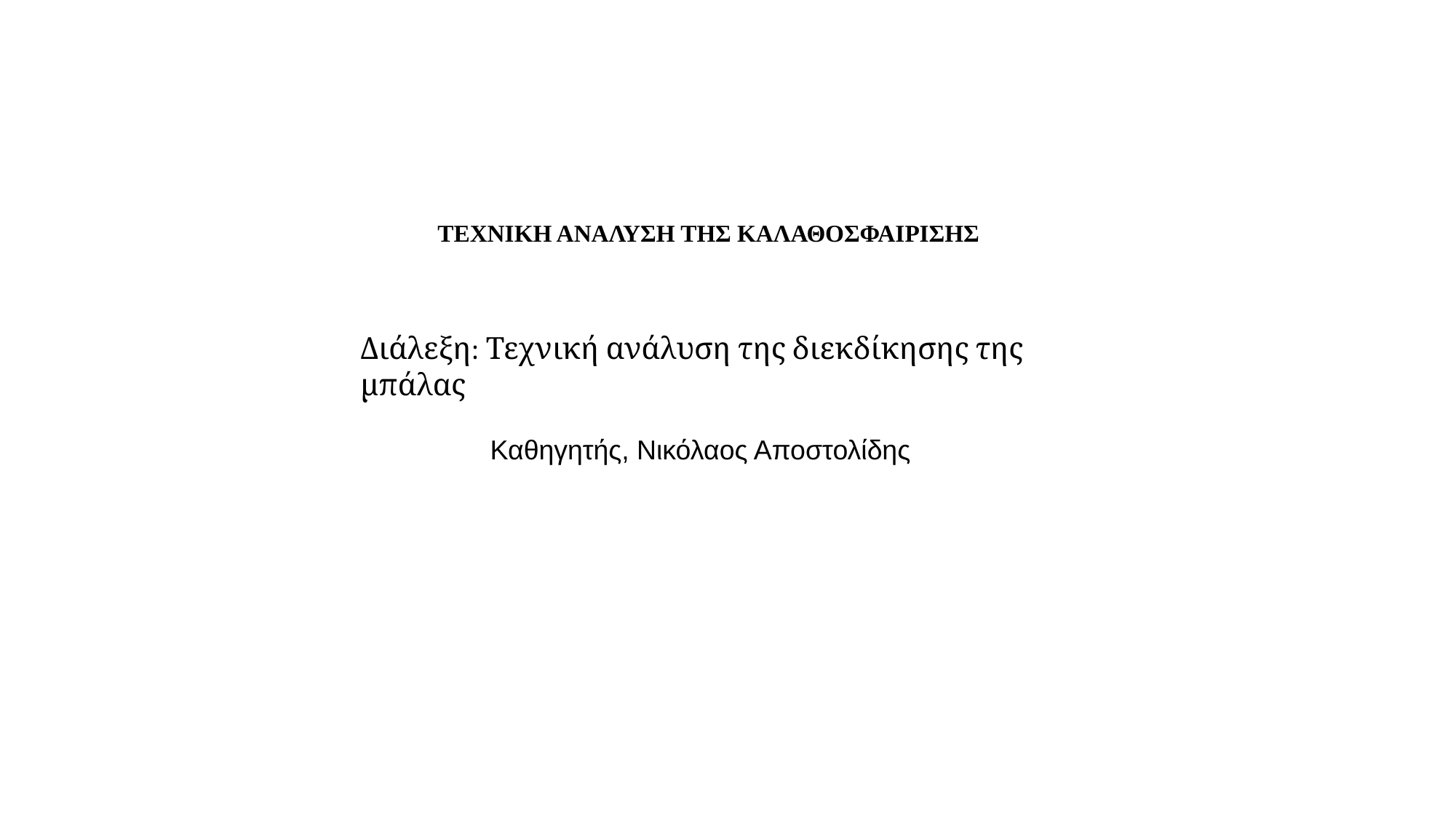

ΤΕΧΝΙΚΗ ΑΝΑΛΥΣΗ ΤΗΣ ΚΑΛΑΘΟΣΦΑΙΡΙΣΗΣ
Διάλεξη: Τεχνική ανάλυση της διεκδίκησης της μπάλας
Καθηγητής, Νικόλαος Αποστολίδης